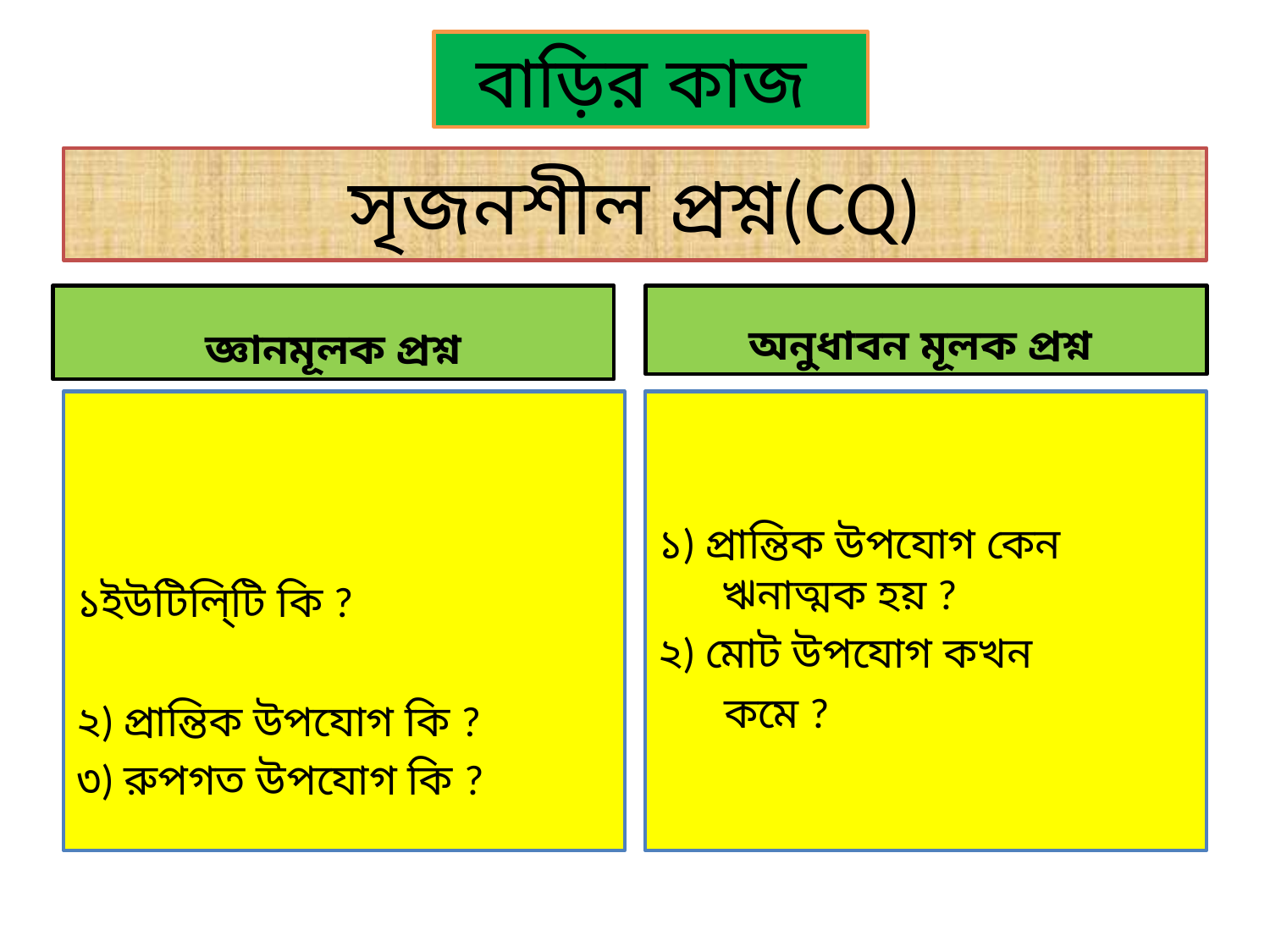

বাড়ির কাজ
# সৃজনশীল প্রশ্ন(CQ)
জ্ঞানমূলক প্রশ্ন
অনুধাবন মূলক প্রশ্ন

১ইউটিলি্টি কি ?

২) প্রান্তিক উপযোগ কি ?
৩) রুপগত উপযোগ কি ?

১) প্রান্তিক উপযোগ কেন ঋনাত্মক হয় ?
২) মোট উপযোগ কখন
      কমে ?